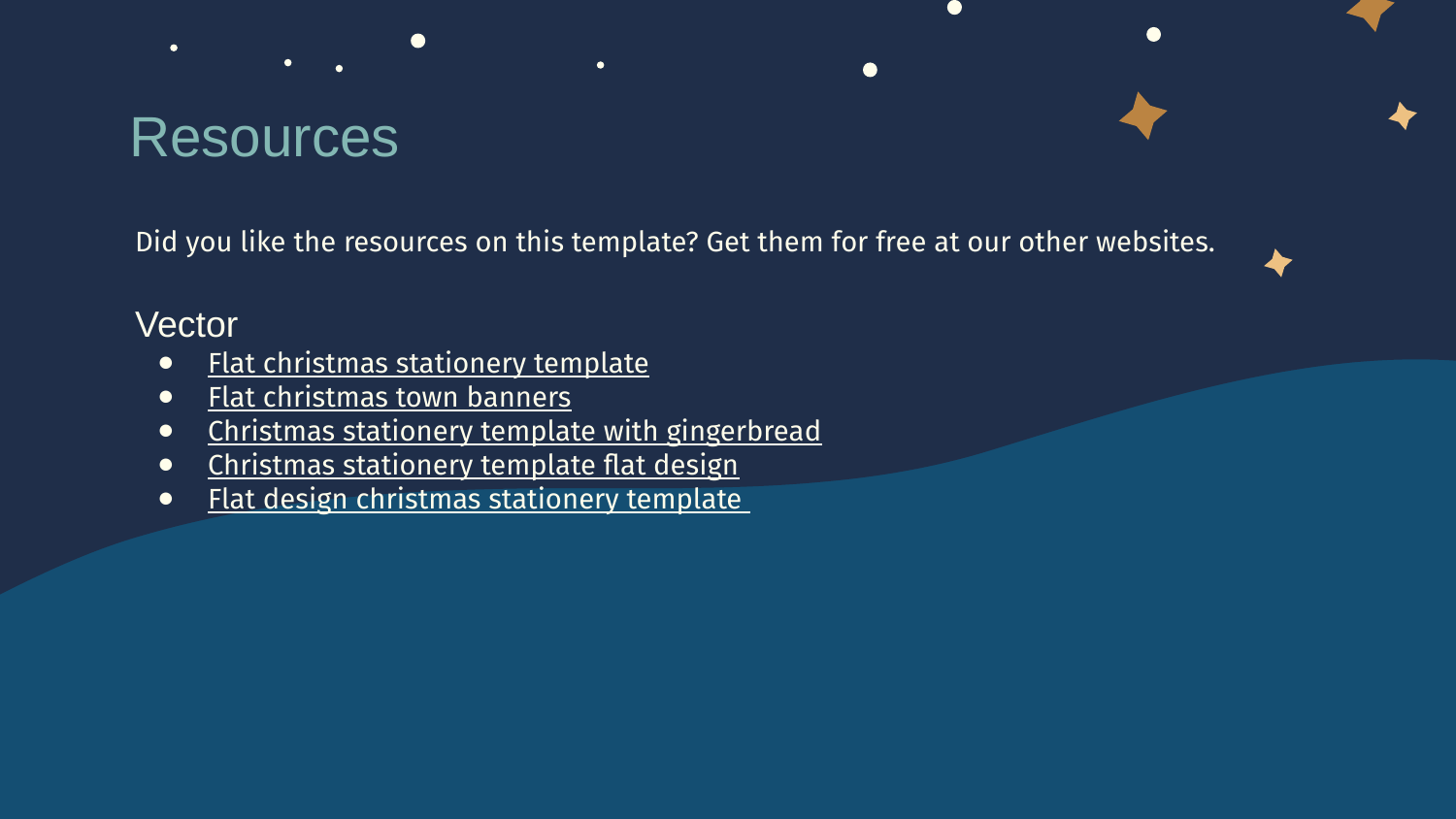

# Resources
Did you like the resources on this template? Get them for free at our other websites.

Vector
Flat christmas stationery template
Flat christmas town banners
Christmas stationery template with gingerbread
Christmas stationery template flat design
Flat design christmas stationery template